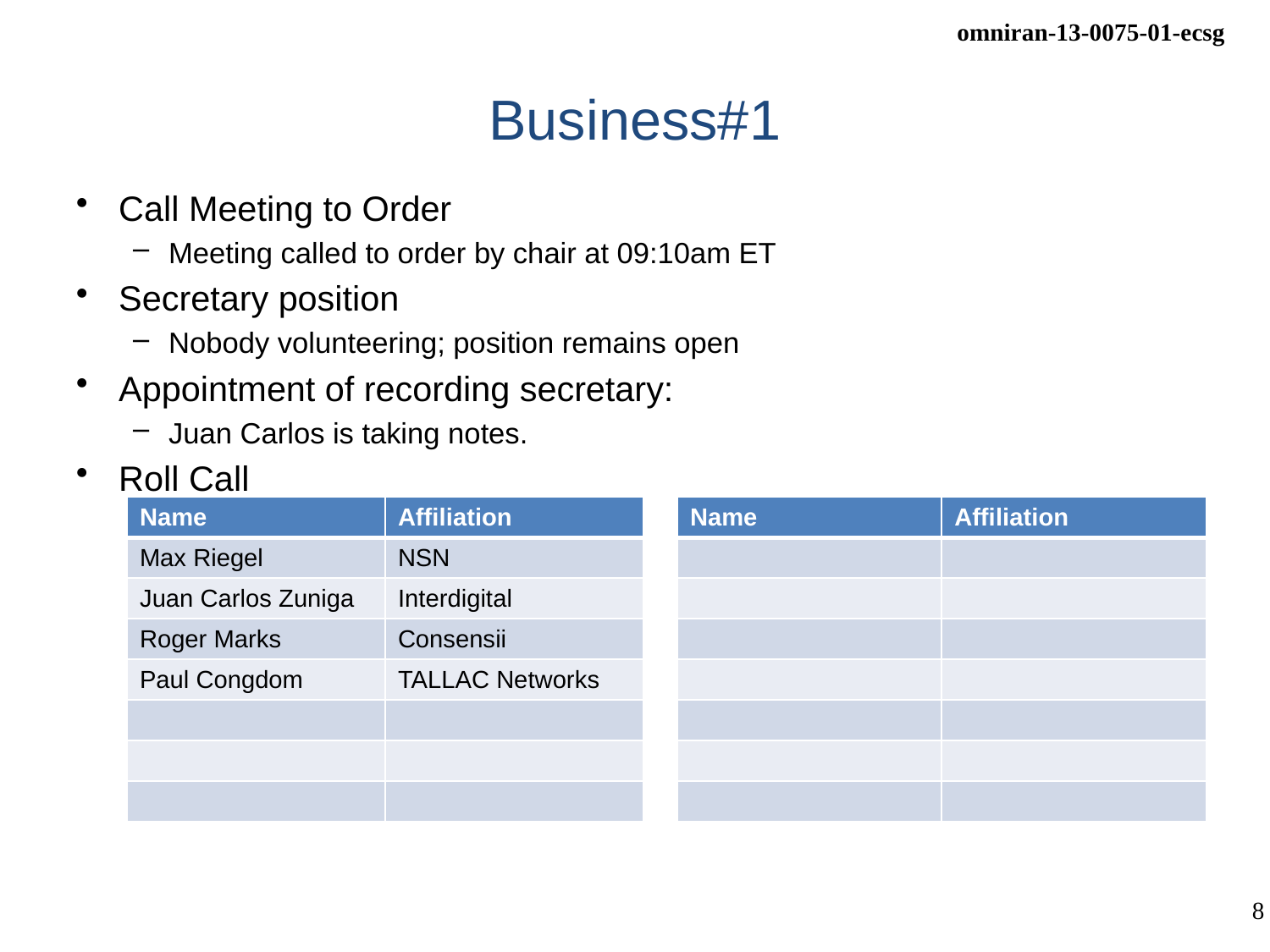

# Business#1
Call Meeting to Order
Meeting called to order by chair at 09:10am ET
Secretary position
Nobody volunteering; position remains open
Appointment of recording secretary:
Juan Carlos is taking notes.
Roll Call

| Name | Affiliation |  | Name | Affiliation |
| --- | --- | --- | --- | --- |
| Max Riegel | NSN |  |  |  |
| Juan Carlos Zuniga | Interdigital |  |  |  |
| Roger Marks | Consensii |  |  |  |
| Paul Congdom | TALLAC Networks |  |  |  |
|  |  |  |  |  |
|  |  |  |  |  |
|  |  |  |  |  |